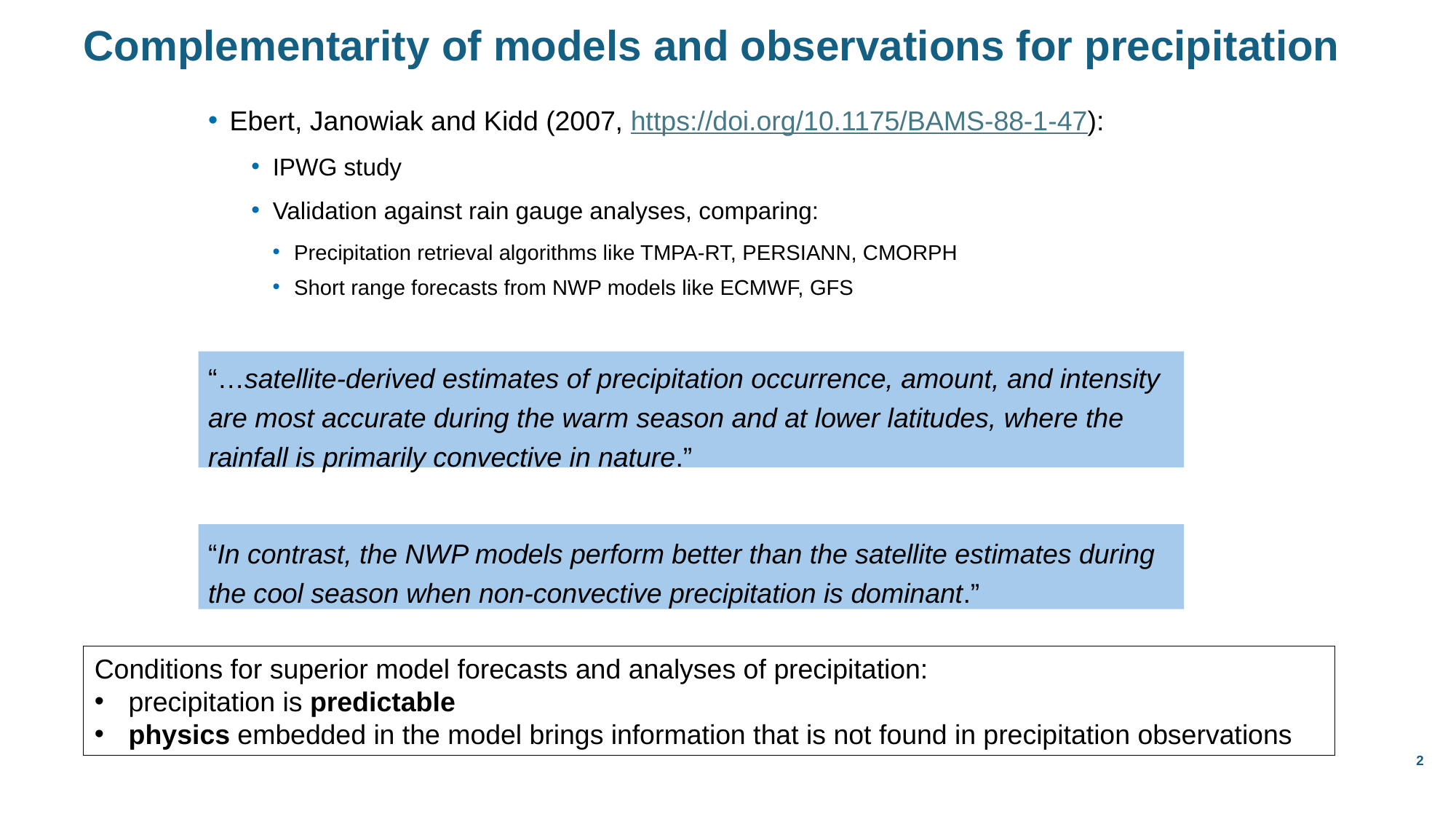

# Complementarity of models and observations for precipitation
Ebert, Janowiak and Kidd (2007, https://doi.org/10.1175/BAMS-88-1-47):
IPWG study
Validation against rain gauge analyses, comparing:
Precipitation retrieval algorithms like TMPA-RT, PERSIANN, CMORPH
Short range forecasts from NWP models like ECMWF, GFS

“…satellite-derived estimates of precipitation occurrence, amount, and intensity are most accurate during the warm season and at lower latitudes, where the rainfall is primarily convective in nature.”

“In contrast, the NWP models perform better than the satellite estimates during the cool season when non-convective precipitation is dominant.”

Conditions for superior model forecasts and analyses of precipitation:
precipitation is predictable
physics embedded in the model brings information that is not found in precipitation observations
2